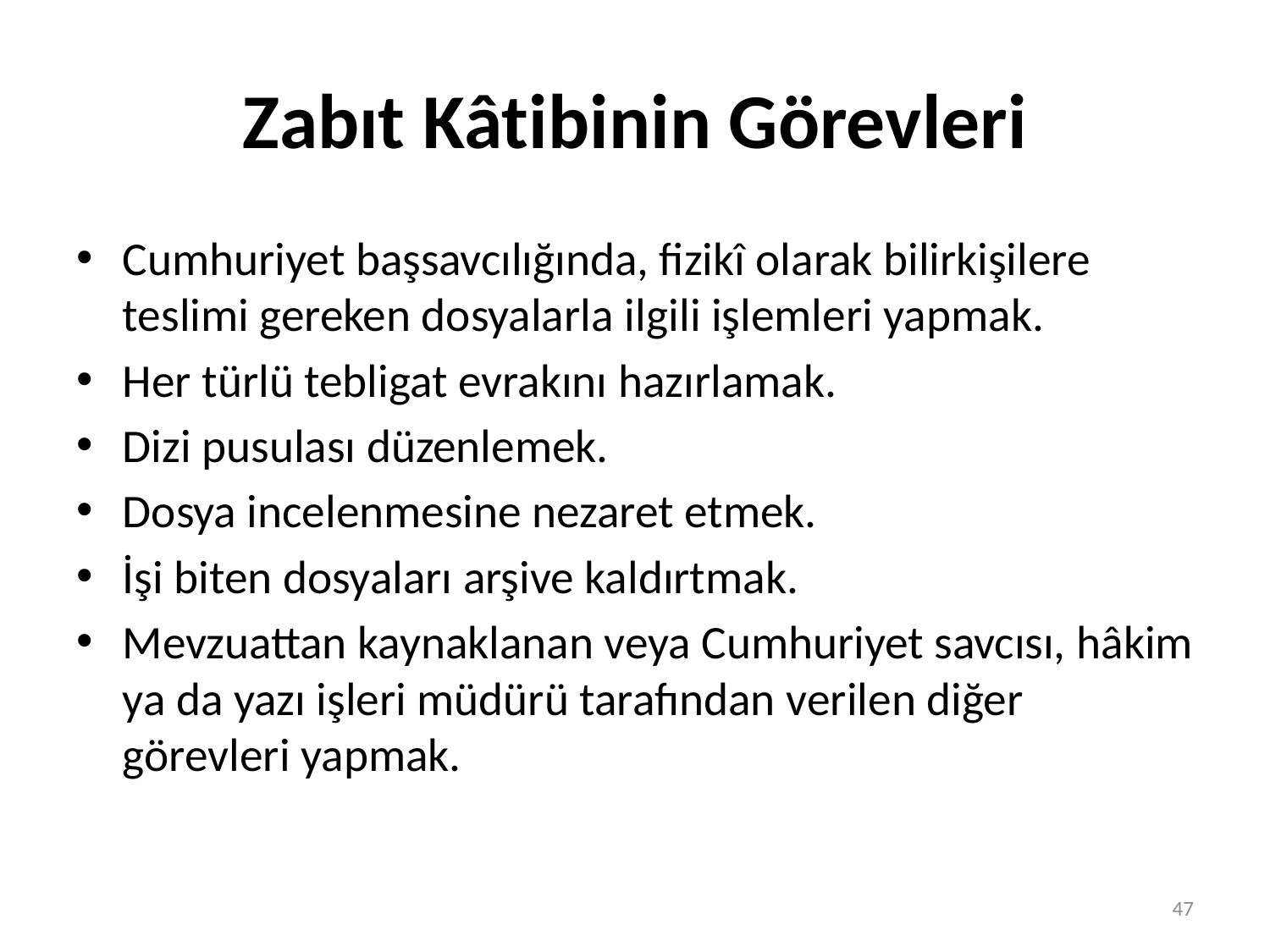

# Zabıt Kâtibinin Görevleri
Cumhuriyet başsavcılığında, fizikî olarak bilirkişilere  teslimi gereken dosyalarla ilgili işlemleri yapmak.
Her türlü tebligat evrakını hazırlamak.
Dizi pusulası düzenlemek.
Dosya incelenmesine nezaret etmek.
İşi biten dosyaları arşive kaldırtmak.
Mevzuattan kaynaklanan veya Cumhuriyet savcısı, hâkim ya da yazı işleri müdürü tarafından verilen diğer görevleri yapmak.
47